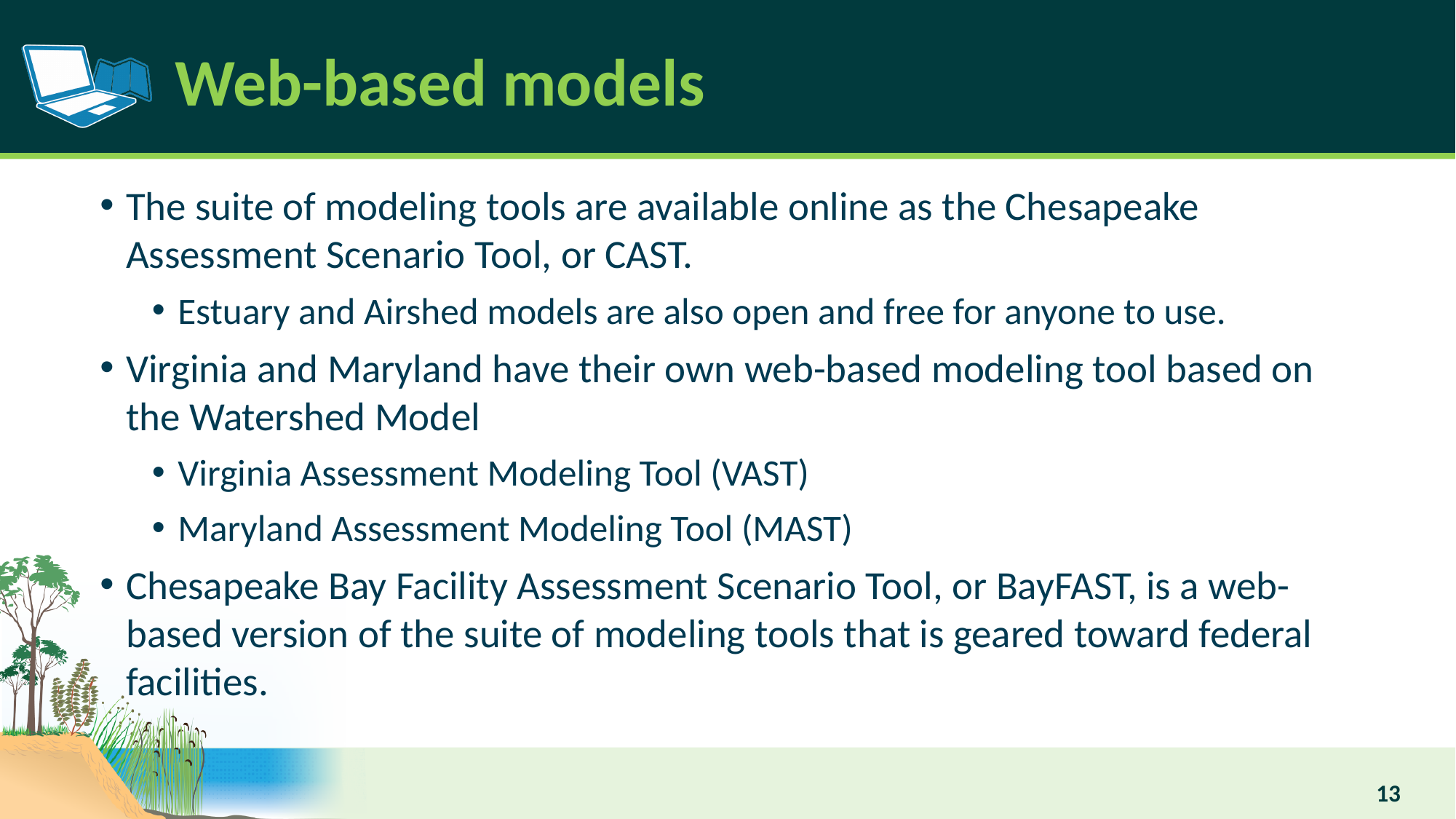

# Web-based models
The suite of modeling tools are available online as the Chesapeake Assessment Scenario Tool, or CAST.
Estuary and Airshed models are also open and free for anyone to use.
Virginia and Maryland have their own web-based modeling tool based on the Watershed Model
Virginia Assessment Modeling Tool (VAST)
Maryland Assessment Modeling Tool (MAST)
Chesapeake Bay Facility Assessment Scenario Tool, or BayFAST, is a web-based version of the suite of modeling tools that is geared toward federal facilities.

13